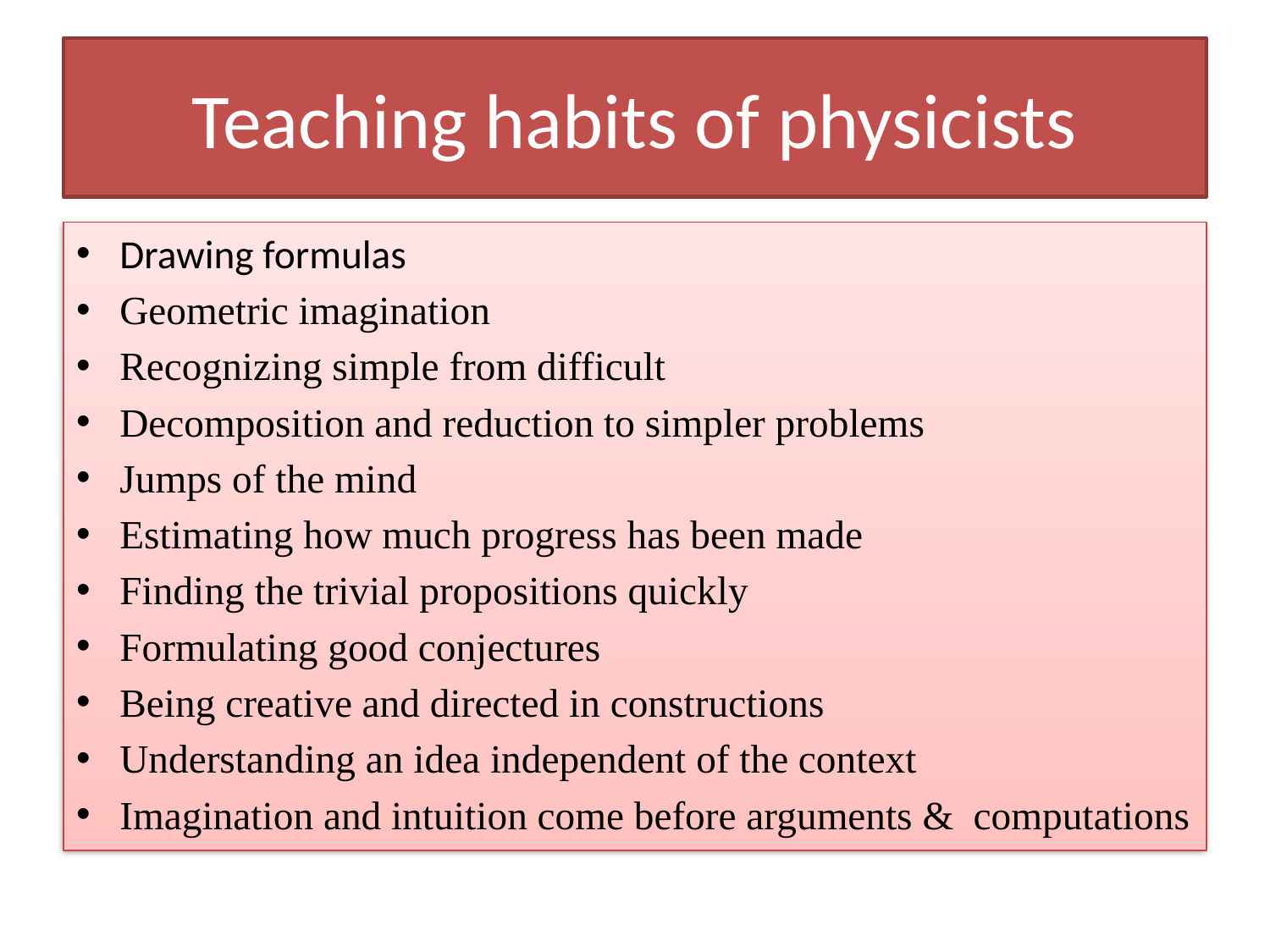

# Teaching habits of physicists
Drawing formulas
Geometric imagination
Recognizing simple from difficult
Decomposition and reduction to simpler problems
Jumps of the mind
Estimating how much progress has been made
Finding the trivial propositions quickly
Formulating good conjectures
Being creative and directed in constructions
Understanding an idea independent of the context
Imagination and intuition come before arguments &  computations